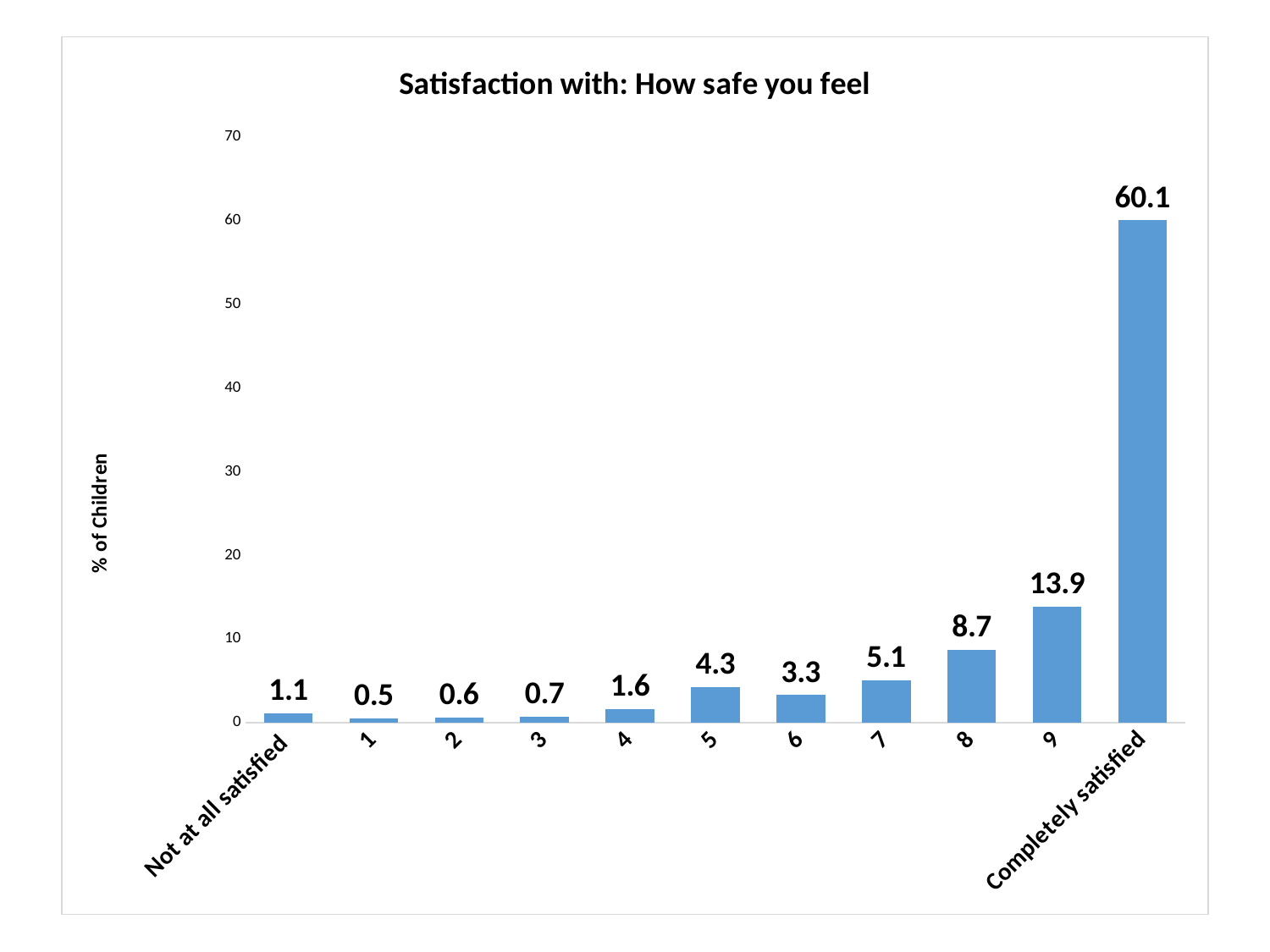

### Chart:

| Category | Satisfaction with: How safe you feel |
|---|---|
| Not at all satisfied  | 1.1 |
| 1 | 0.5 |
| 2 | 0.6 |
| 3 | 0.7 |
| 4 | 1.6 |
| 5 | 4.3 |
| 6 | 3.3 |
| 7 | 5.1 |
| 8 | 8.7 |
| 9 | 13.9 |
| Completely satisfied | 60.1 |